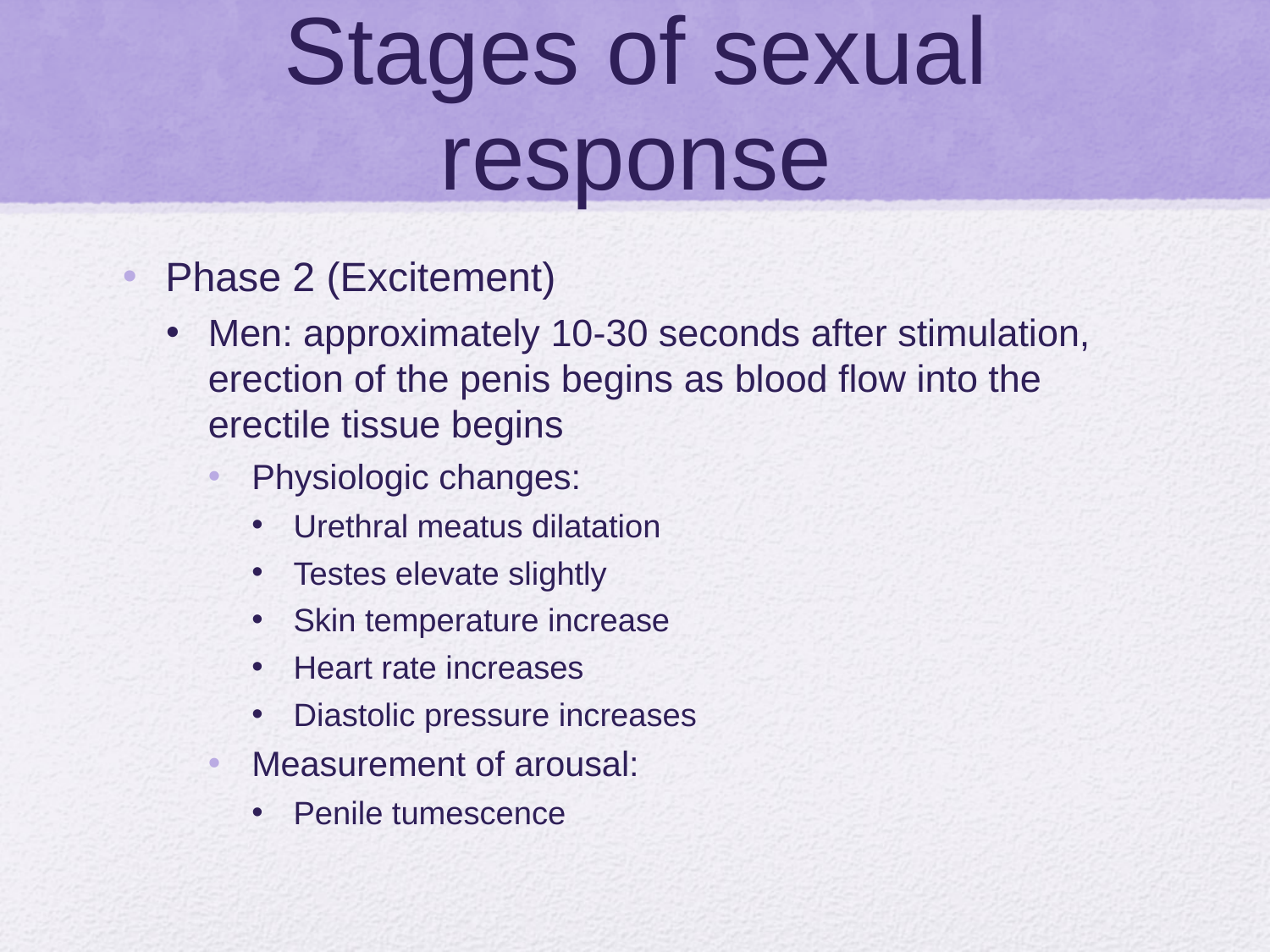

# Stages of sexual response
Phase 2 (Excitement)
Men: approximately 10-30 seconds after stimulation, erection of the penis begins as blood flow into the erectile tissue begins
Physiologic changes:
Urethral meatus dilatation
Testes elevate slightly
Skin temperature increase
Heart rate increases
Diastolic pressure increases
Measurement of arousal:
Penile tumescence